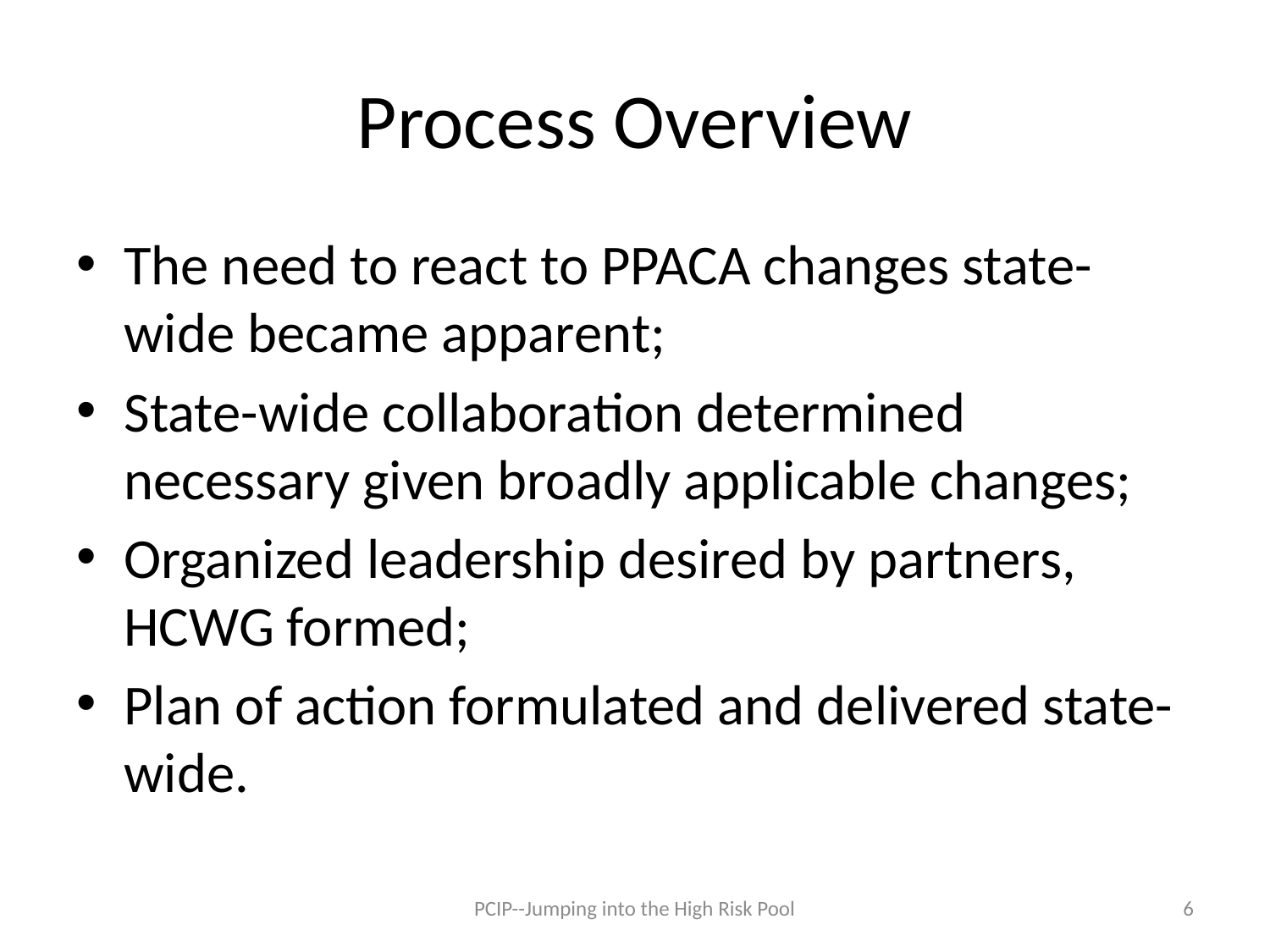

# Process Overview
The need to react to PPACA changes state-wide became apparent;
State-wide collaboration determined necessary given broadly applicable changes;
Organized leadership desired by partners, HCWG formed;
Plan of action formulated and delivered state-wide.

PCIP--Jumping into the High Risk Pool
6